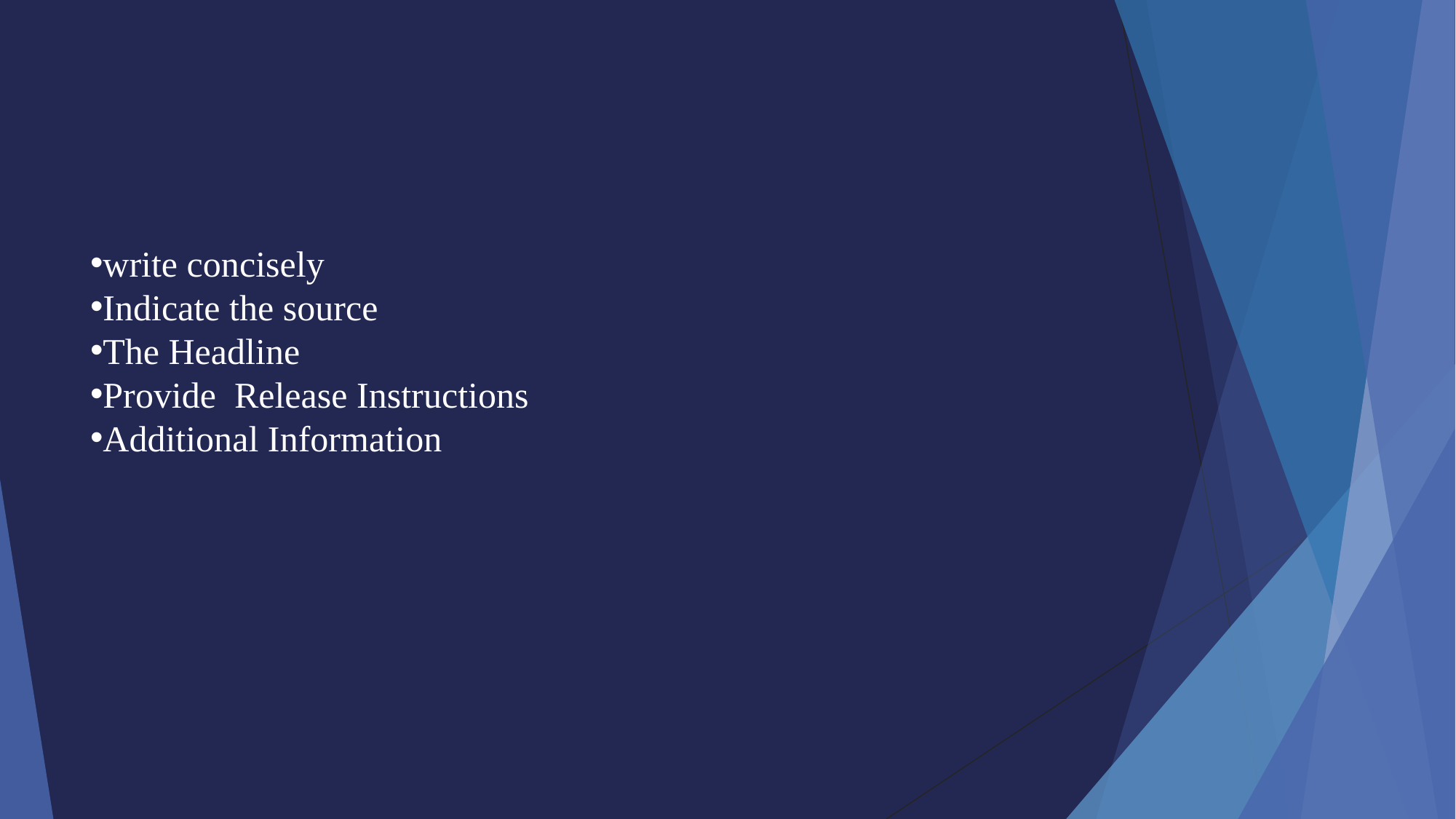

#
write concisely
Indicate the source
The Headline
Provide  Release Instructions
Additional Information